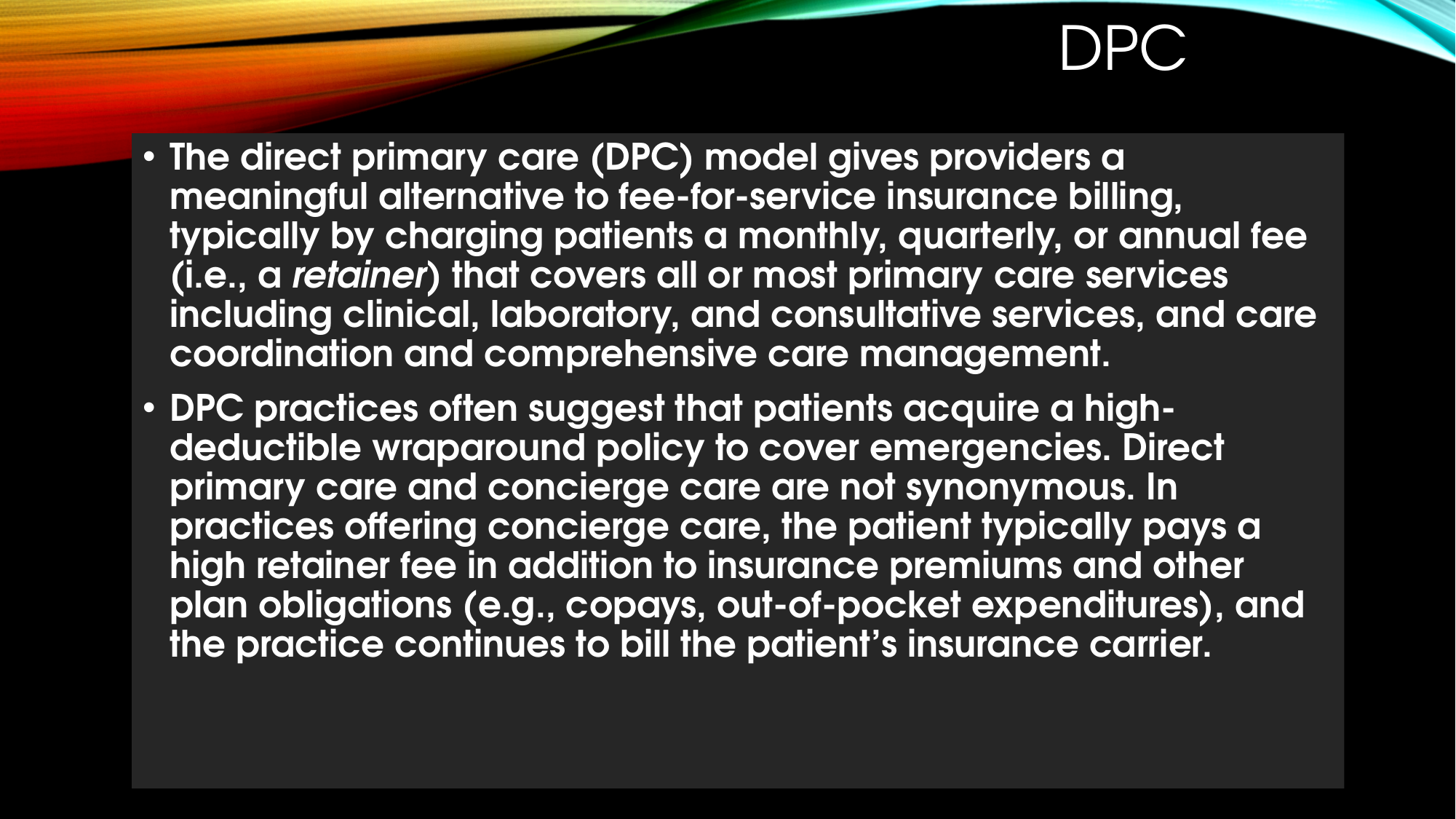

# DPC
The direct primary care (DPC) model gives providers a meaningful alternative to fee-for-service insurance billing, typically by charging patients a monthly, quarterly, or annual fee (i.e., a retainer) that covers all or most primary care services including clinical, laboratory, and consultative services, and care coordination and comprehensive care management.
DPC practices often suggest that patients acquire a high-deductible wraparound policy to cover emergencies. Direct primary care and concierge care are not synonymous. In practices offering concierge care, the patient typically pays a high retainer fee in addition to insurance premiums and other plan obligations (e.g., copays, out-of-pocket expenditures), and the practice continues to bill the patient’s insurance carrier.